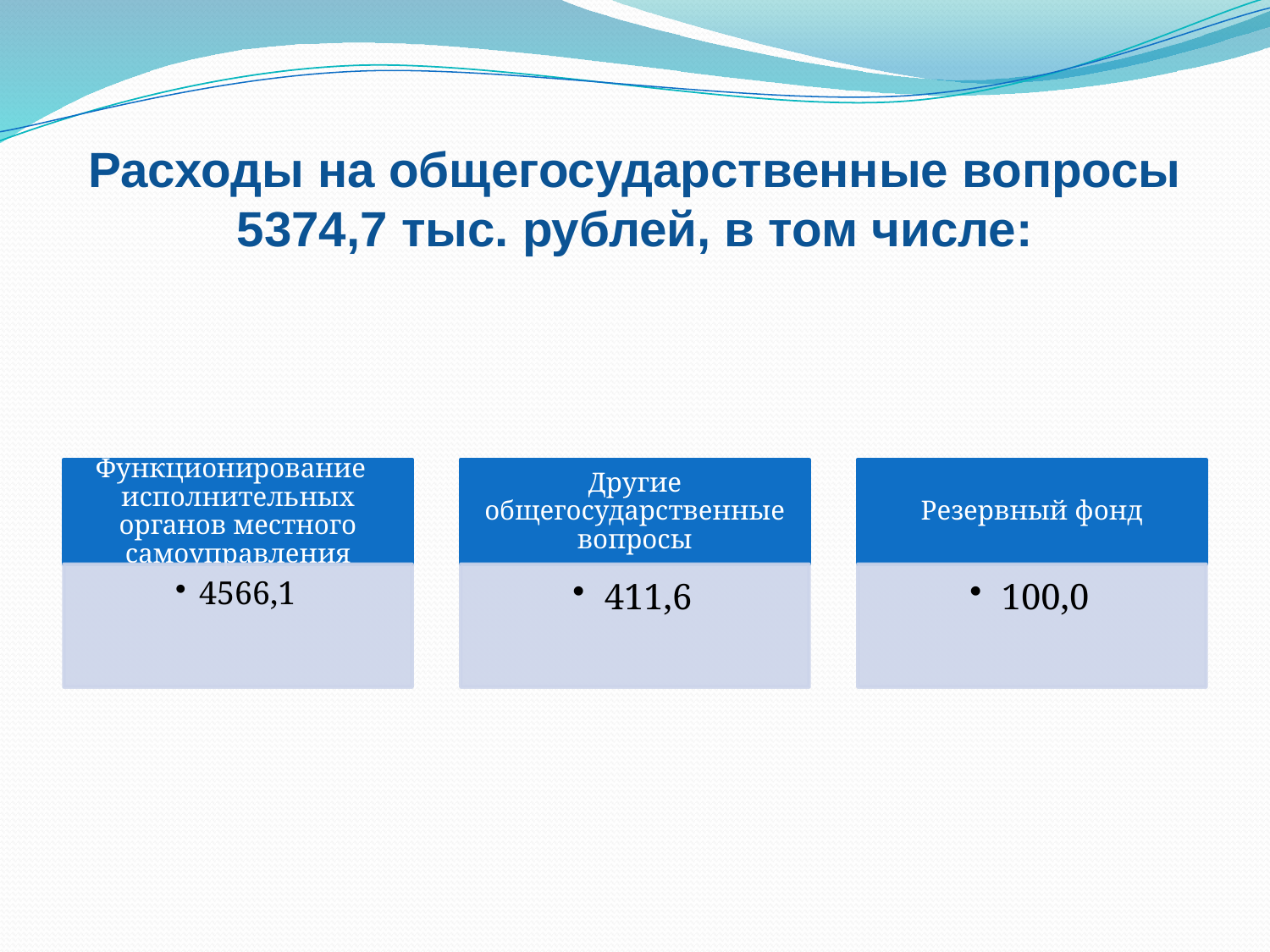

# Расходы на общегосударственные вопросы 5374,7 тыс. рублей, в том числе:
Функционирование   исполнительных органов местного самоуправления
4566,1
Другие общегосударственные вопросы
411,6
Резервный фонд
100,0